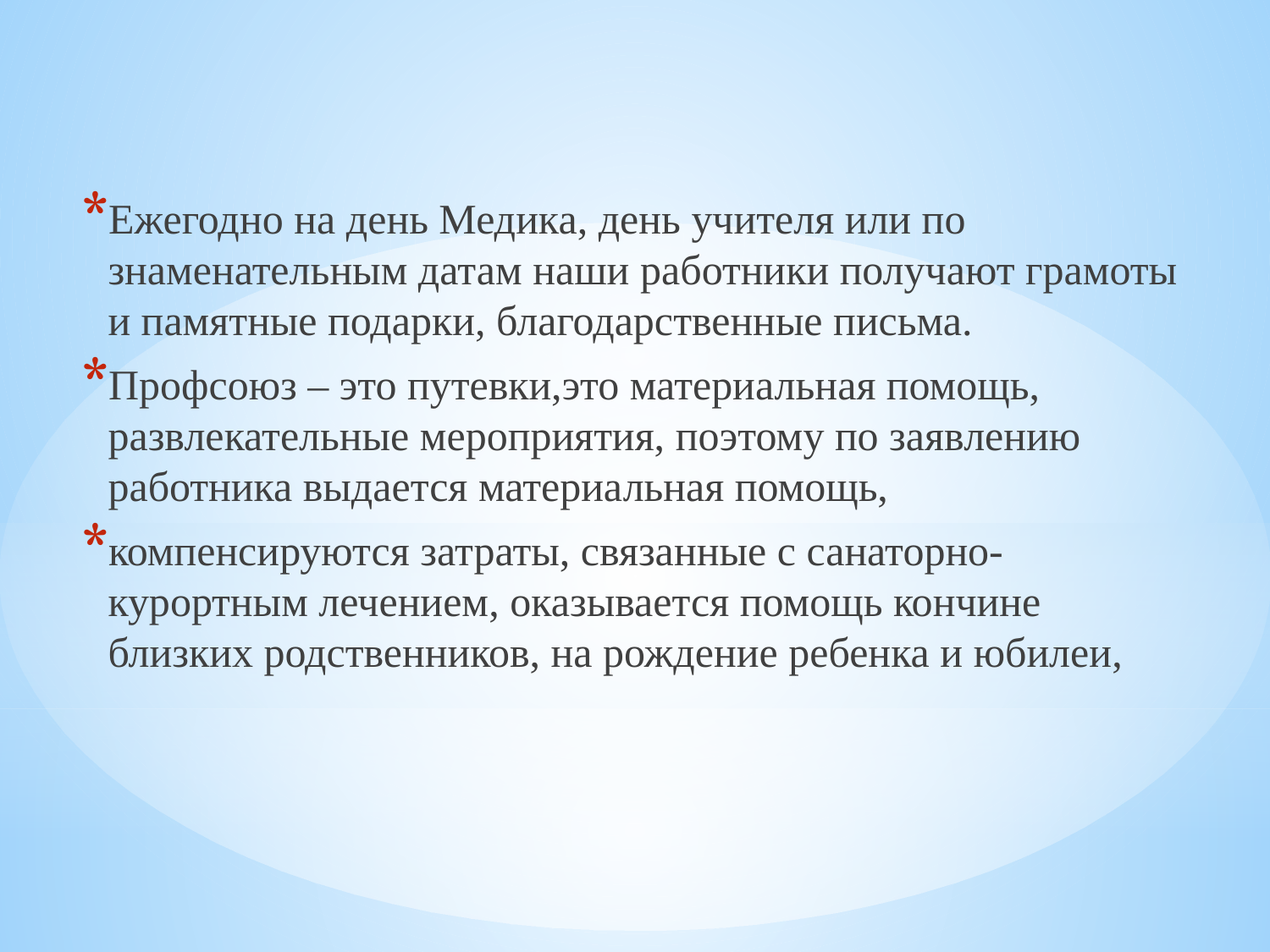

Ежегодно на день Медика, день учителя или по знаменательным датам наши работники получают грамоты и памятные подарки, благодарственные письма.
Профсоюз – это путевки,это материальная помощь, развлекательные мероприятия, поэтому по заявлению работника выдается материальная помощь,
компенсируются затраты, связанные с санаторно-курортным лечением, оказывается помощь кончине близких родственников, на рождение ребенка и юбилеи,

#